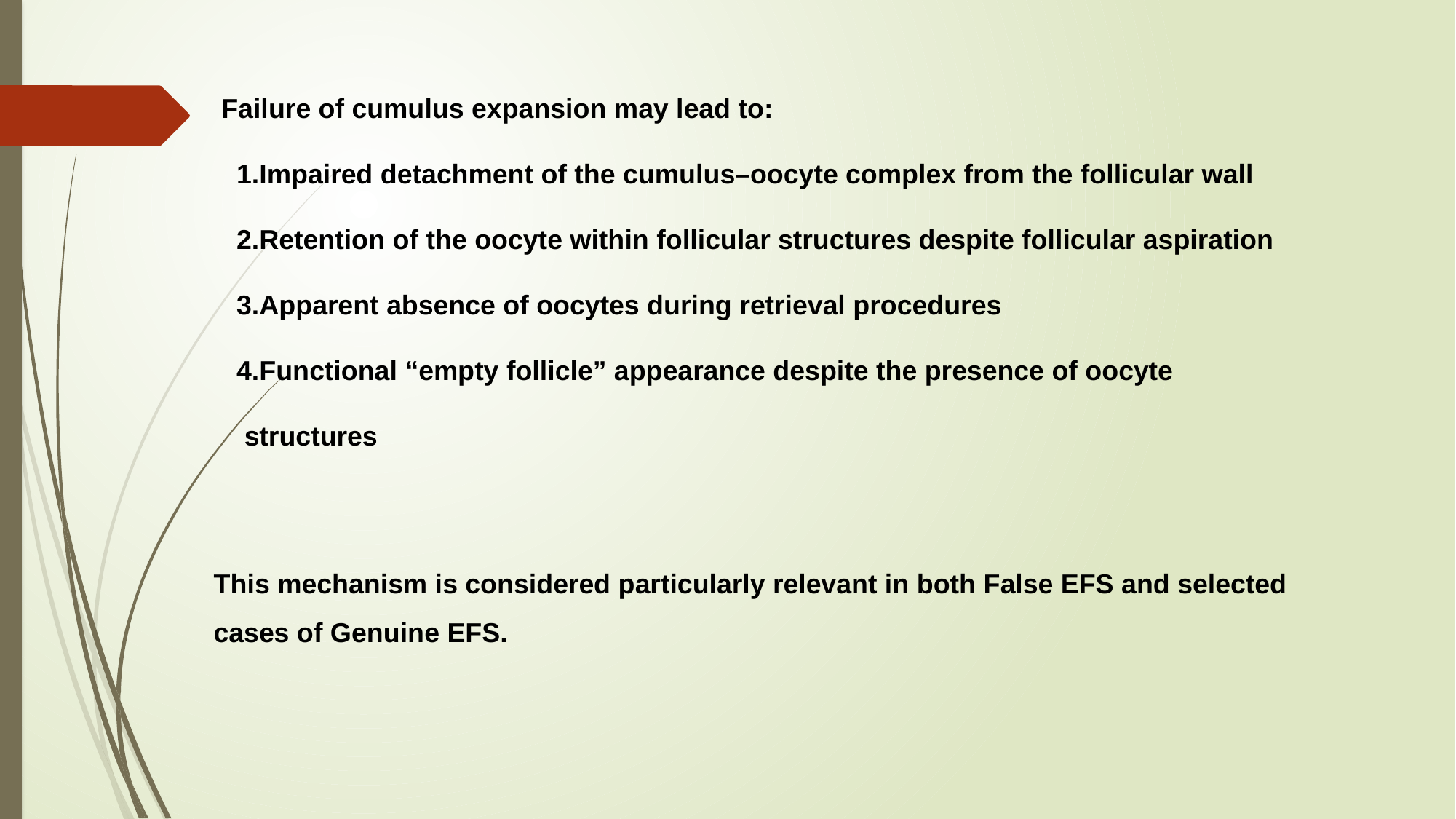

Failure of cumulus expansion may lead to:
   1.Impaired detachment of the cumulus–oocyte complex from the follicular wall
   2.Retention of the oocyte within follicular structures despite follicular aspiration
   3.Apparent absence of oocytes during retrieval procedures
   4.Functional “empty follicle” appearance despite the presence of oocyte
    structures

This mechanism is considered particularly relevant in both False EFS and selected cases of Genuine EFS.